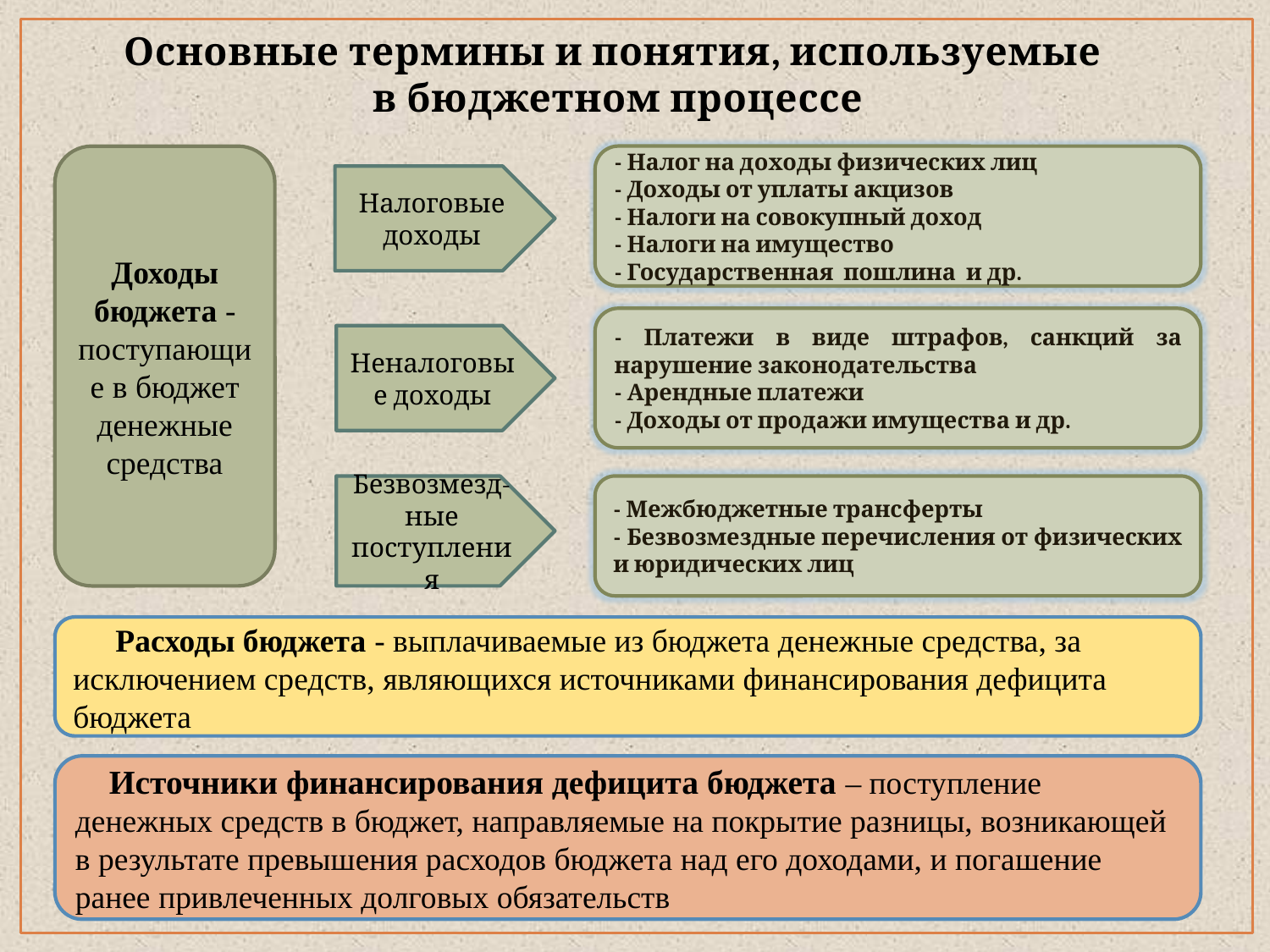

# Основные термины и понятия, используемые в бюджетном процессе

- Налог на доходы физических лиц
- Доходы от уплаты акцизов
- Налоги на совокупный доход
- Налоги на имущество
- Государственная  пошлина  и др.
Доходы бюджета - поступающие в бюджет денежные средства
Налоговые доходы
налоговые
- Платежи в виде штрафов, санкций за нарушение законодательства
- Арендные платежи
- Доходы от продажи имущества и др.
Неналоговые доходы
неналоговые
Безвозмезд-ные поступления
Безвозмезд ные
- Межбюджетные трансферты
- Безвозмездные перечисления от физических и юридических лиц
     Расходы бюджета - выплачиваемые из бюджета денежные средства, за исключением средств, являющихся источниками финансирования дефицита бюджета
    Источники финансирования дефицита бюджета – поступление денежных средств в бюджет, направляемые на покрытие разницы, возникающей в результате превышения расходов бюджета над его доходами, и погашение ранее привлеченных долговых обязательств